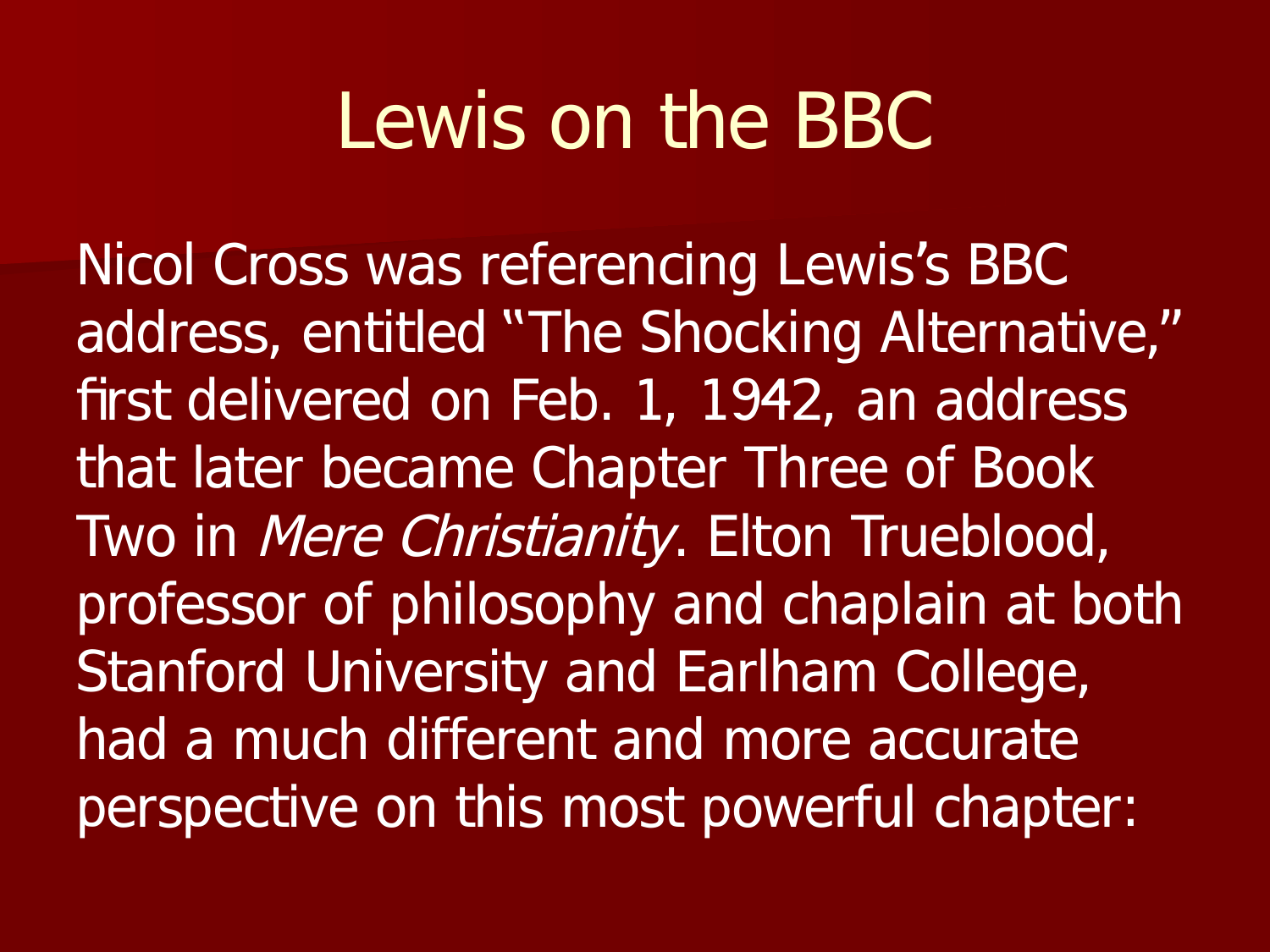

# Lewis on the BBC
Nicol Cross was referencing Lewis’s BBC address, entitled “The Shocking Alternative,” first delivered on Feb. 1, 1942, an address that later became Chapter Three of Book Two in Mere Christianity. Elton Trueblood, professor of philosophy and chaplain at both Stanford University and Earlham College, had a much different and more accurate perspective on this most powerful chapter: